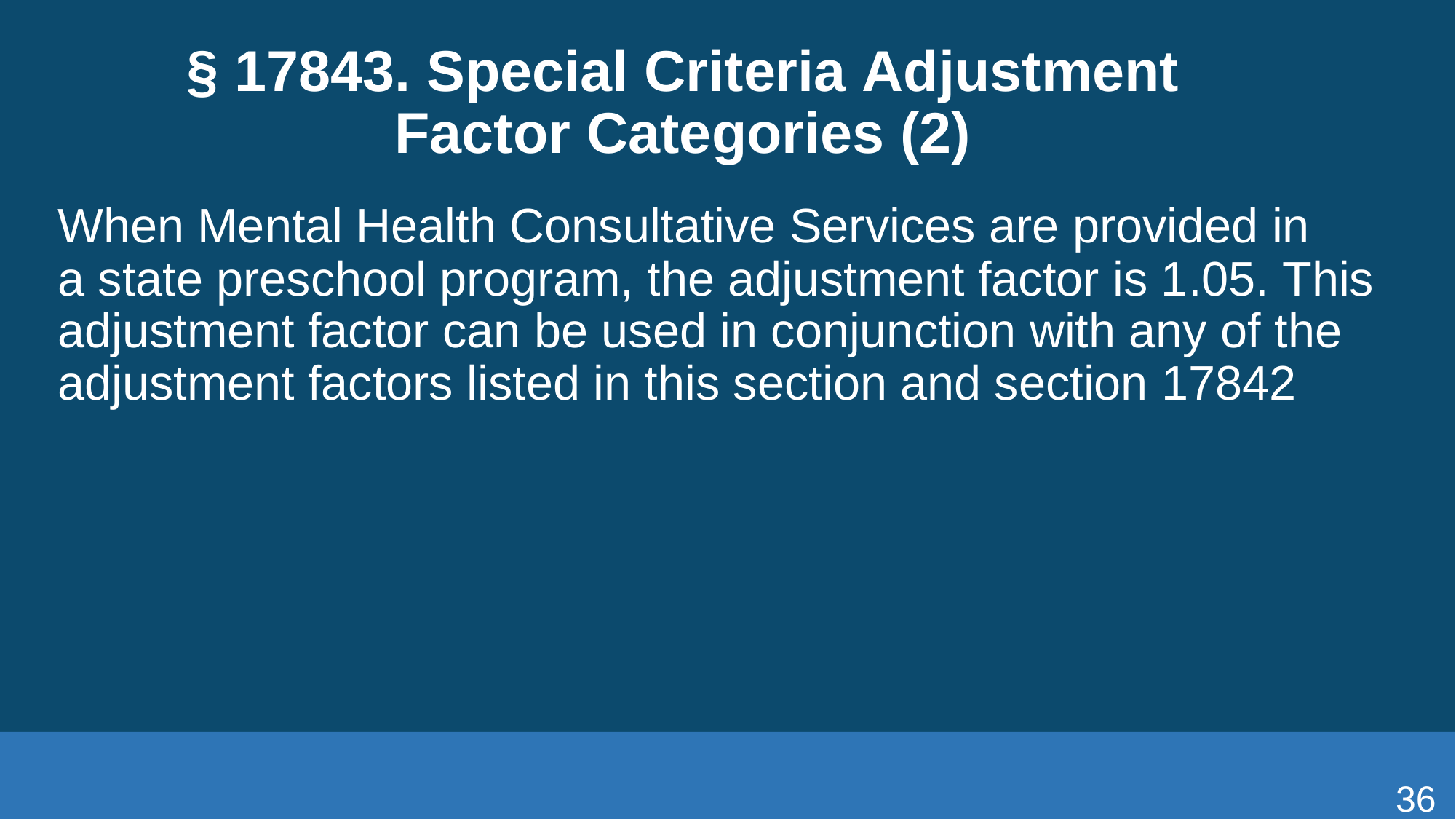

# § 17843. Special Criteria Adjustment Factor Categories (2)
  When Mental Health Consultative Services are provided in a state preschool program, the adjustment factor is 1.05. This adjustment factor can be used in conjunction with any of the adjustment factors listed in this section and section 17842

36